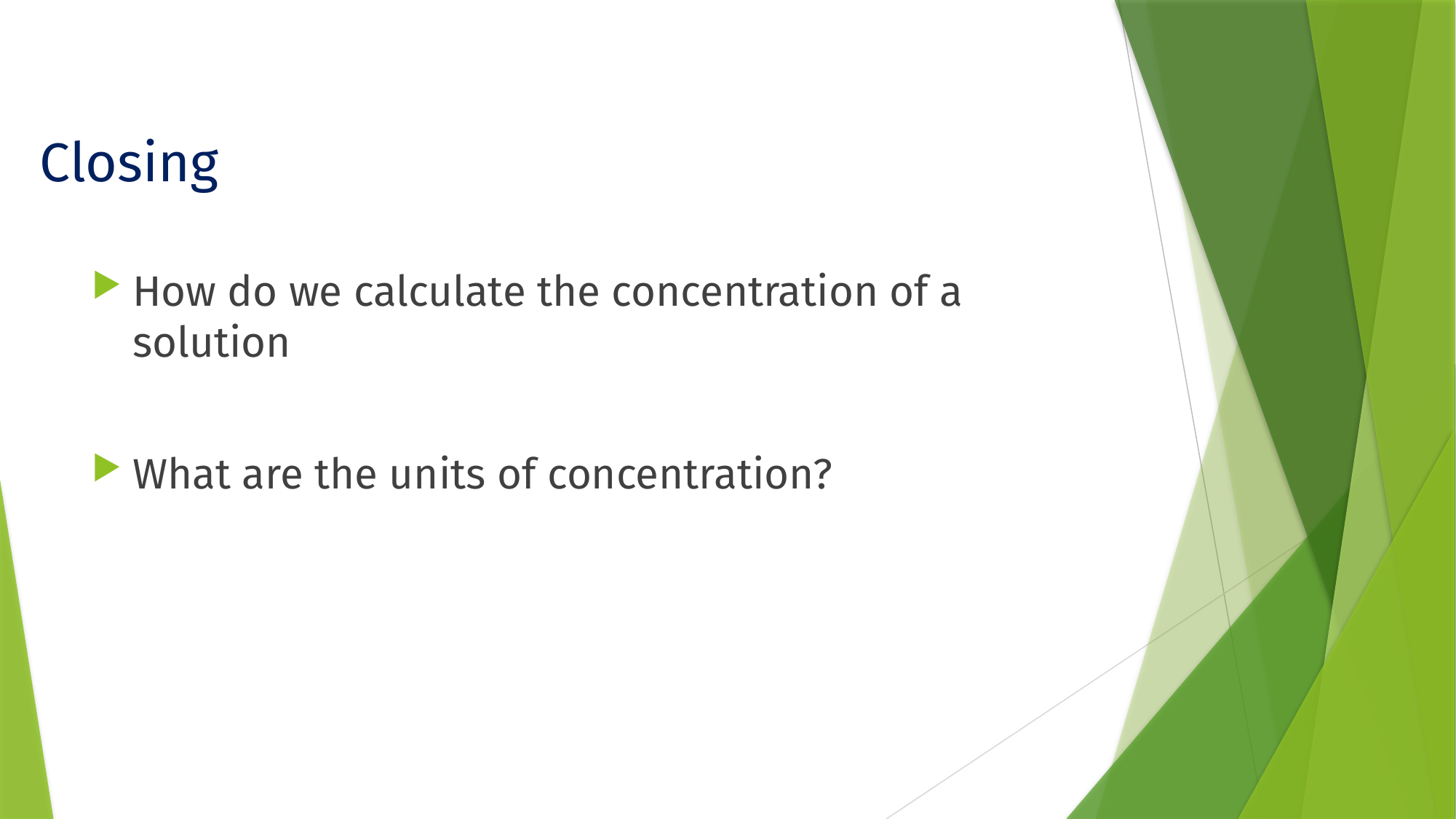

# Closing
How do we calculate the concentration of a solution

What are the units of concentration?